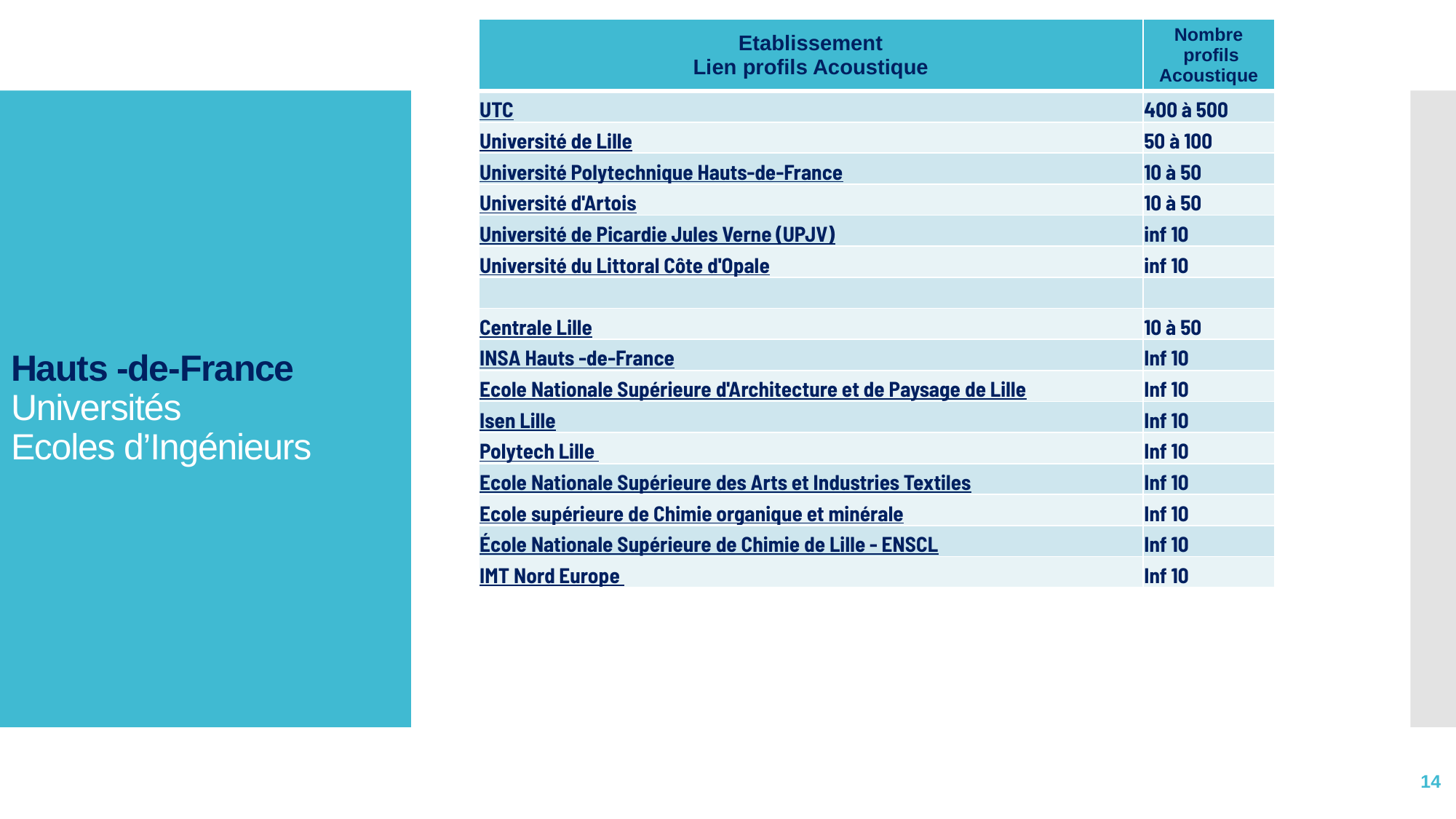

| Etablissement Lien profils Acoustique | Nombre profils Acoustique |
| --- | --- |
| UTC | 400 à 500 |
| Université de Lille | 50 à 100 |
| Université Polytechnique Hauts-de-France | 10 à 50 |
| Université d'Artois | 10 à 50 |
| Université de Picardie Jules Verne (UPJV) | inf 10 |
| Université du Littoral Côte d'Opale | inf 10 |
|  |  |
| Centrale Lille | 10 à 50 |
| INSA Hauts -de-France | Inf 10 |
| Ecole Nationale Supérieure d'Architecture et de Paysage de Lille | Inf 10 |
| Isen Lille | Inf 10 |
| Polytech Lille | Inf 10 |
| Ecole Nationale Supérieure des Arts et Industries Textiles | Inf 10 |
| Ecole supérieure de Chimie organique et minérale | Inf 10 |
| École Nationale Supérieure de Chimie de Lille - ENSCL | Inf 10 |
| IMT Nord Europe | Inf 10 |
# Hauts -de-France Universités Ecoles d’Ingénieurs
14